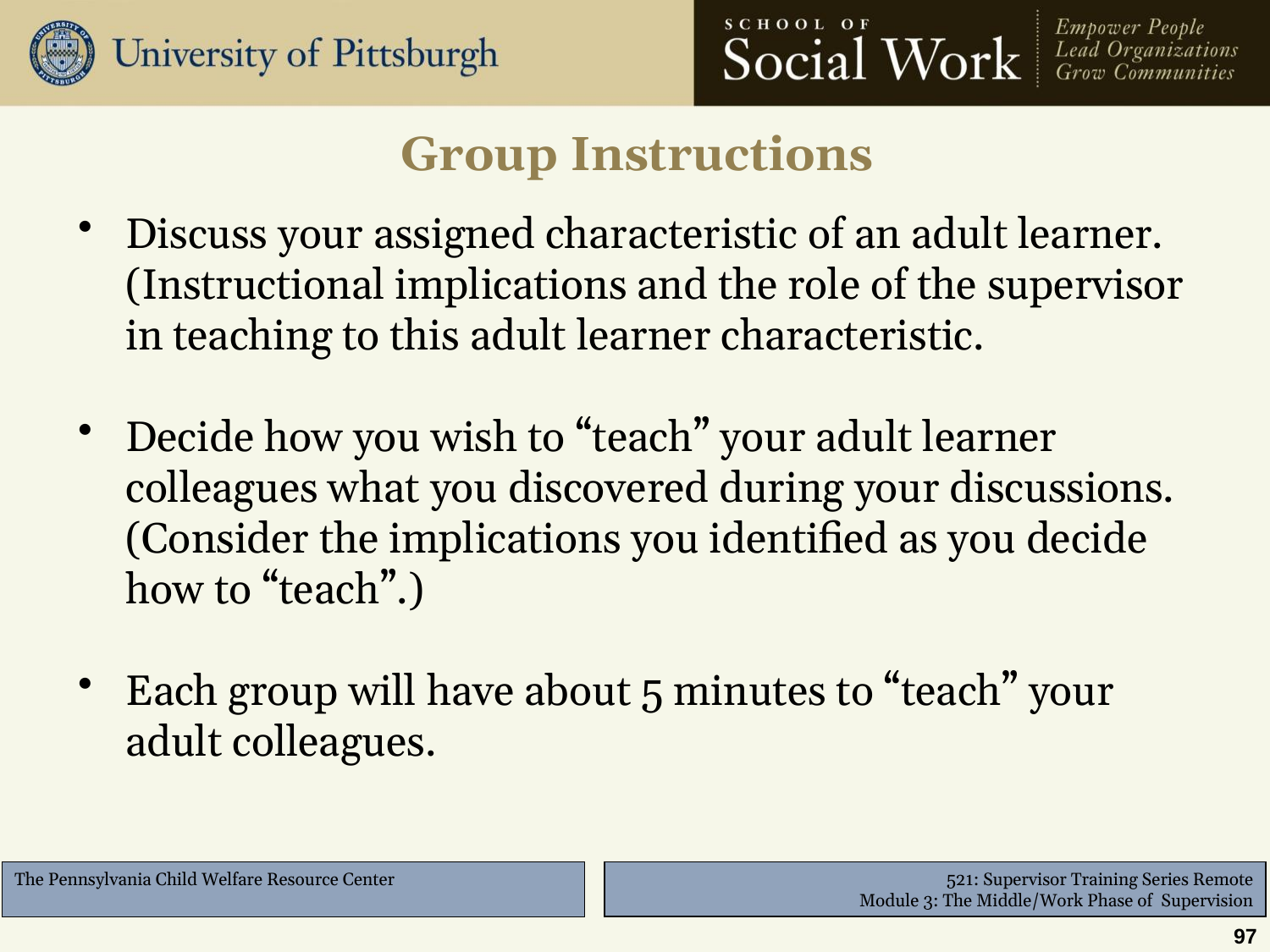

# Group Instructions
Discuss your assigned characteristic of an adult learner. (Instructional implications and the role of the supervisor in teaching to this adult learner characteristic.
Decide how you wish to “teach” your adult learner colleagues what you discovered during your discussions. (Consider the implications you identified as you decide how to “teach”.)
Each group will have about 5 minutes to “teach” your adult colleagues.

97